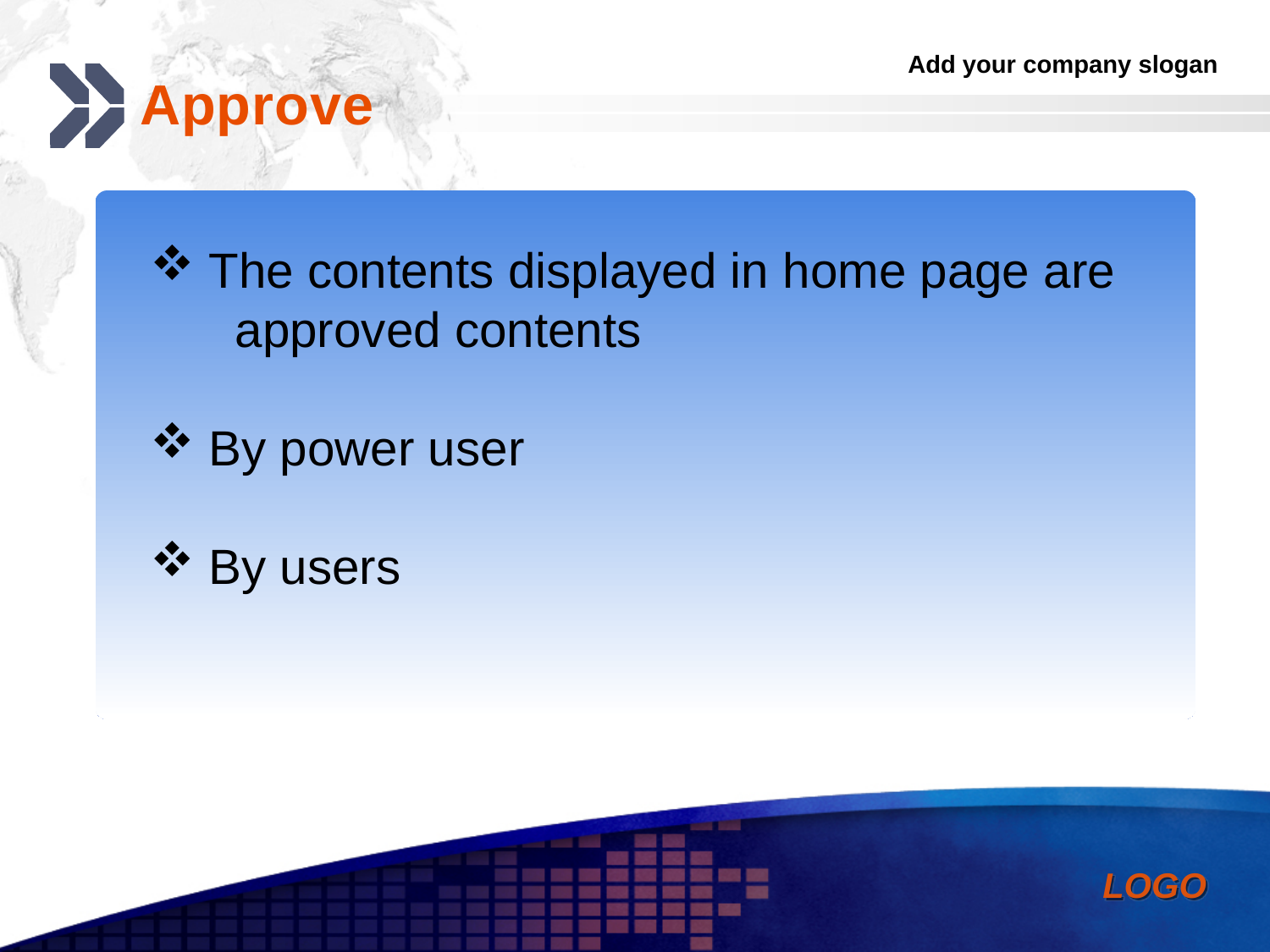

Approve

 The contents displayed in home page are        approved contents

 By power user

 By users